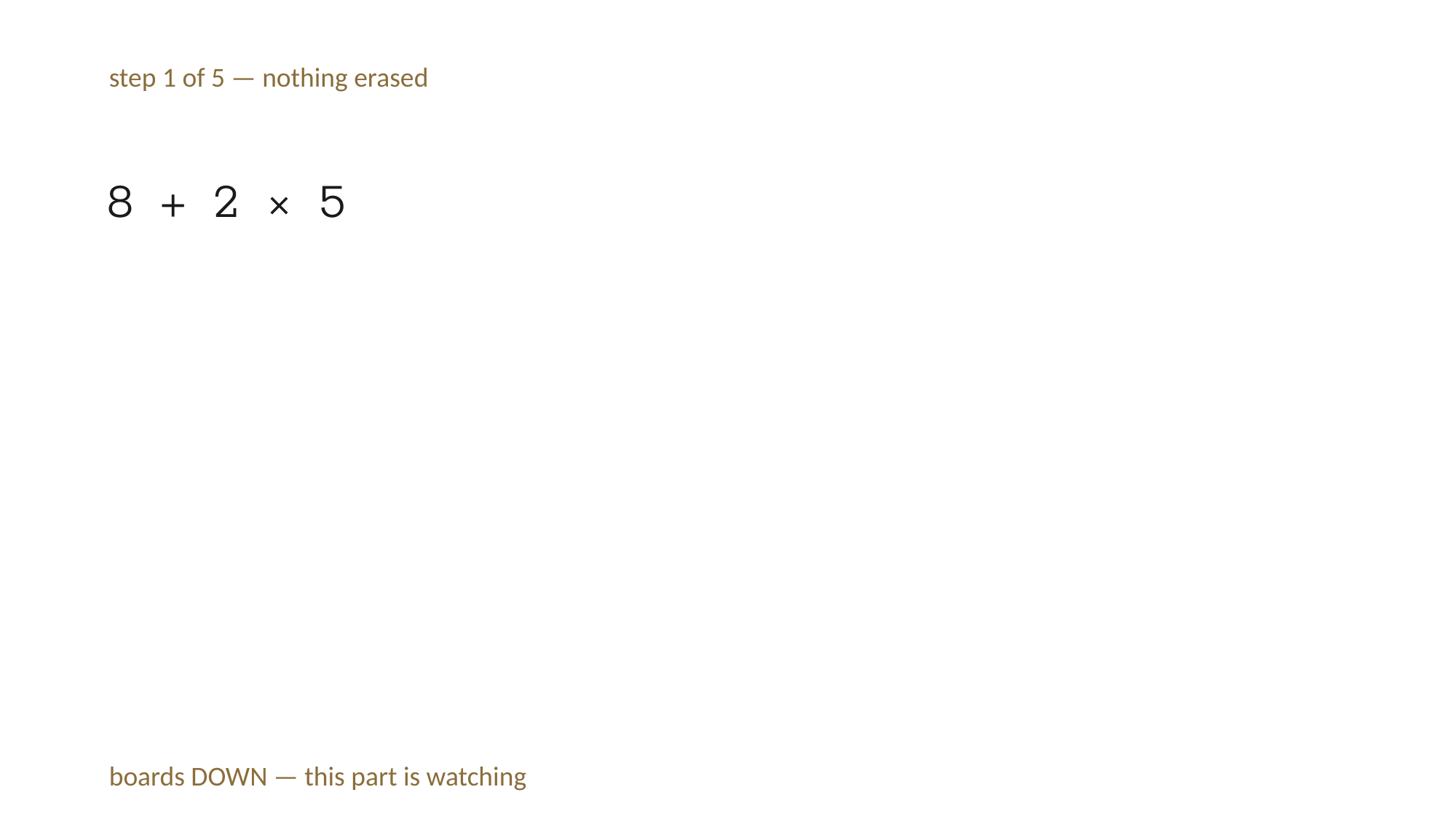

step 1 of 5 — nothing erased
8 + 2 × 5
boards DOWN — this part is watching